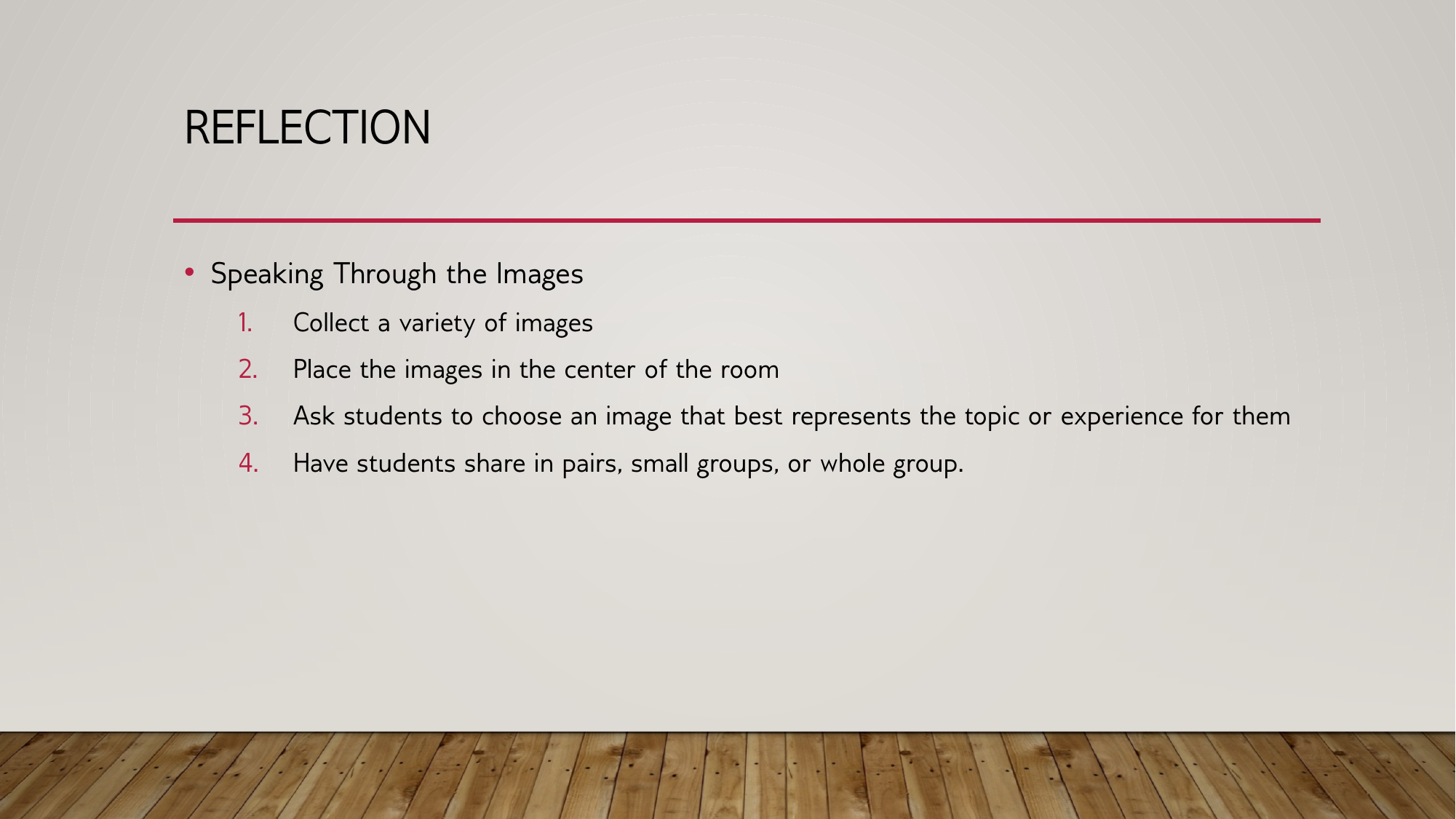

# reflection
Speaking Through the Images
Collect a variety of images
Place the images in the center of the room
Ask students to choose an image that best represents the topic or experience for them
Have students share in pairs, small groups, or whole group.